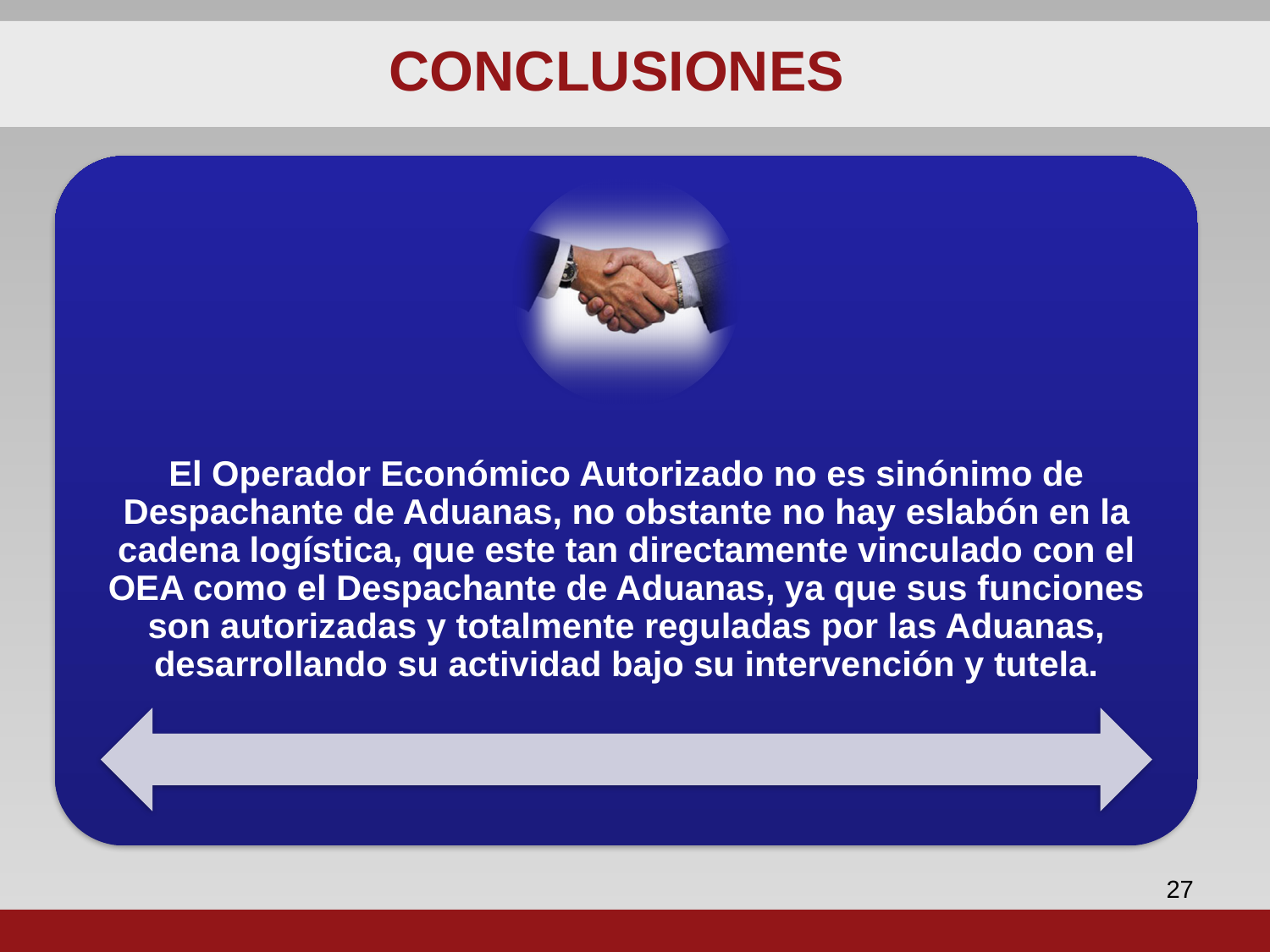

# CONCLUSIONES

El Operador Económico Autorizado no es sinónimo de Despachante de Aduanas, no obstante no hay eslabón en la cadena logística, que este tan directamente vinculado con el OEA como el Despachante de Aduanas, ya que sus funciones son autorizadas y totalmente reguladas por las Aduanas, desarrollando su actividad bajo su intervención y tutela.
27